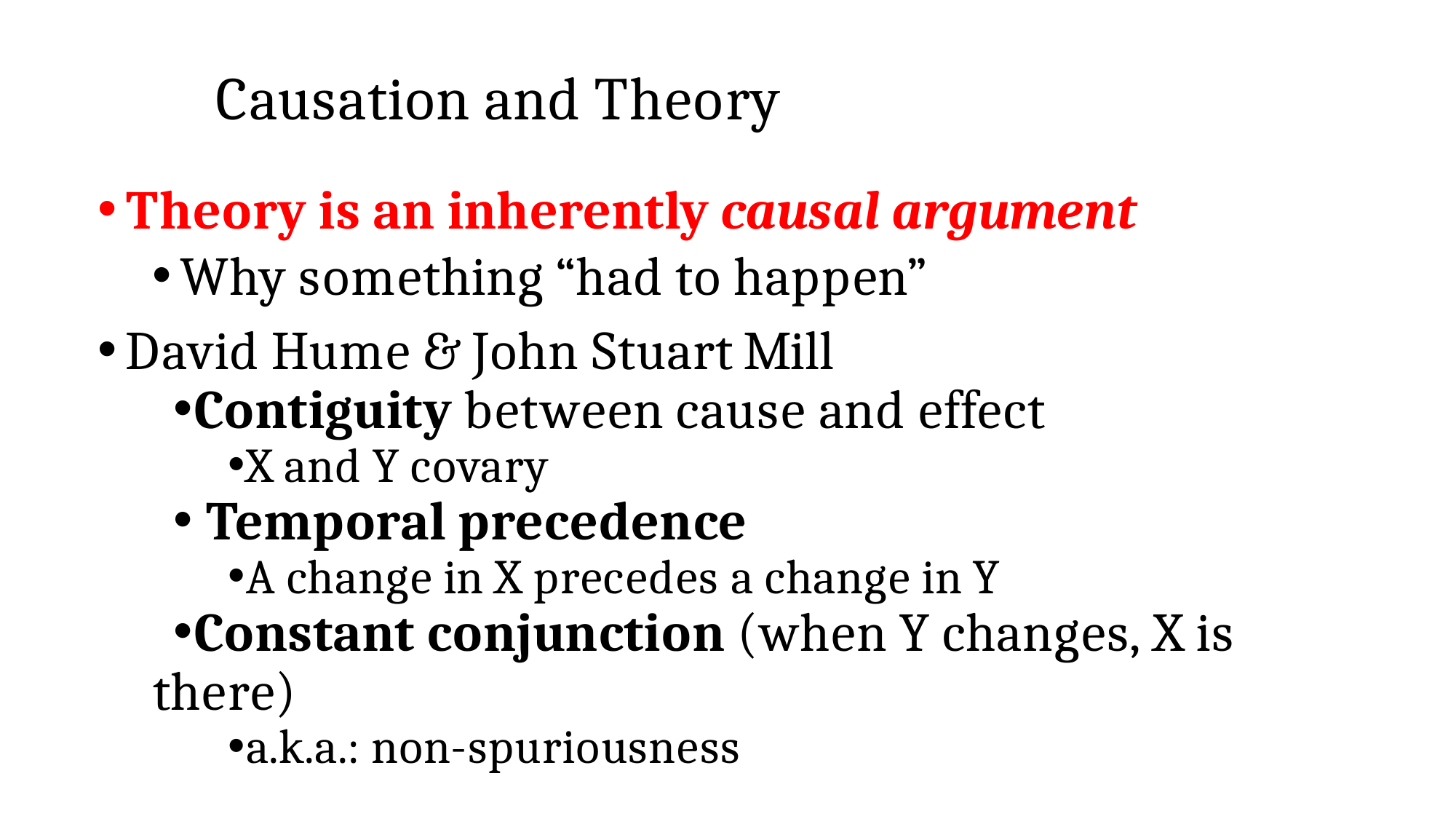

# Causation and Theory
Theory is an inherently causal argument
Why something “had to happen”
David Hume & John Stuart Mill
Contiguity between cause and effect
X and Y covary
 Temporal precedence
A change in X precedes a change in Y
Constant conjunction (when Y changes, X is there)
a.k.a.: non-spuriousness